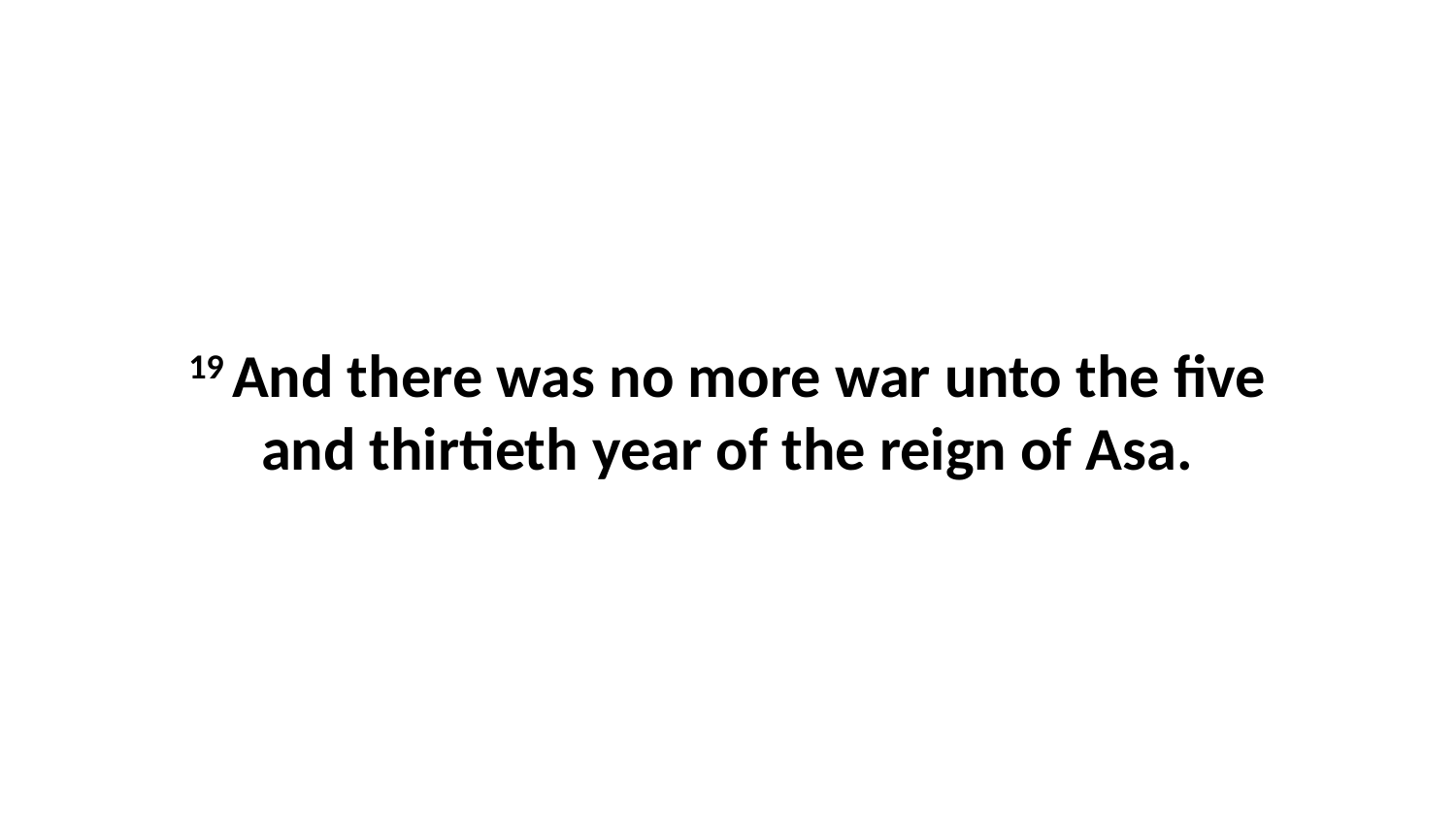

19 And there was no more war unto the five and thirtieth year of the reign of Asa.